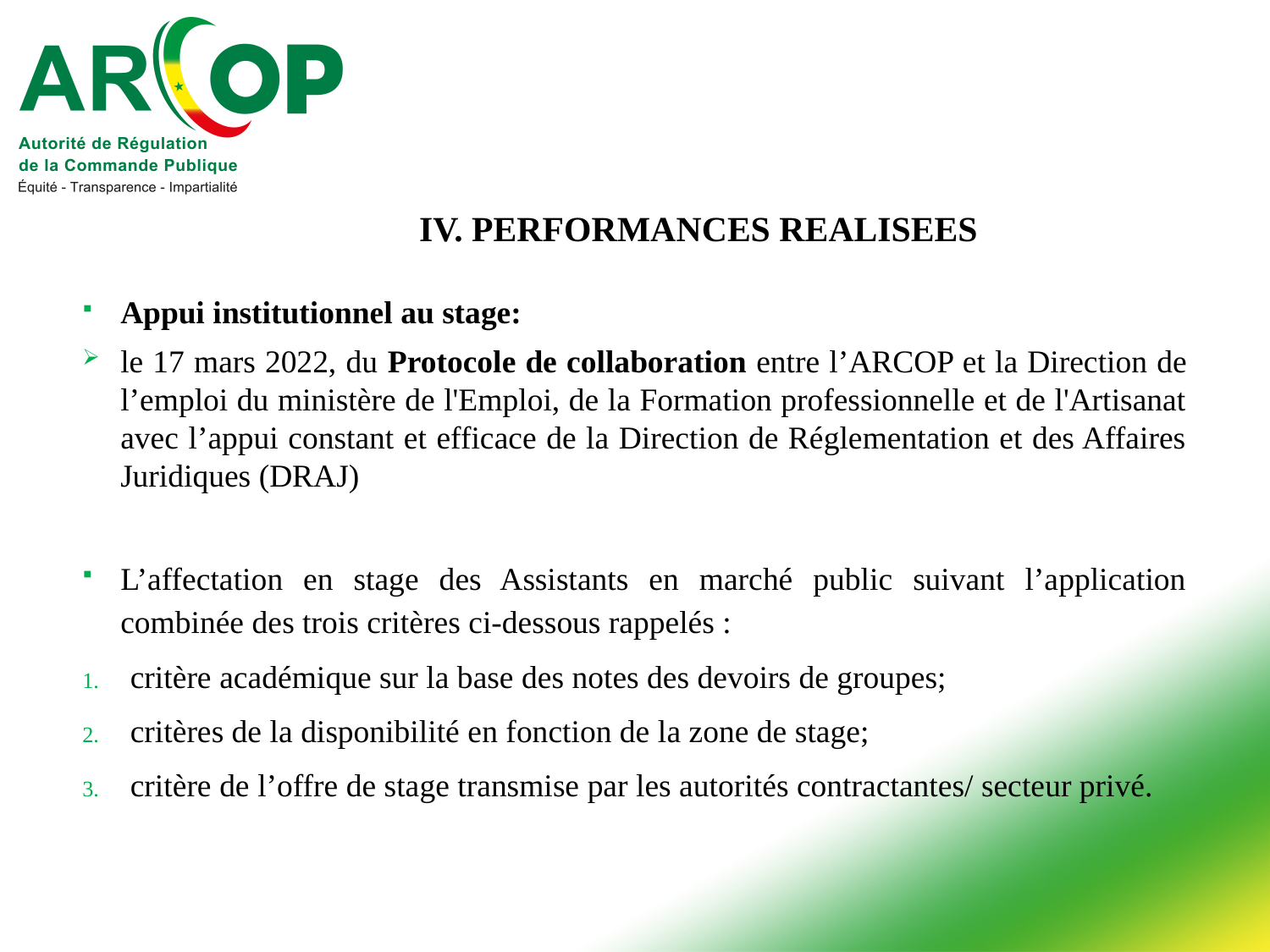

# IV. Performances REALISEES
Appui institutionnel au stage:
le 17 mars 2022, du Protocole de collaboration entre l’ARCOP et la Direction de l’emploi du ministère de l'Emploi, de la Formation professionnelle et de l'Artisanat avec l’appui constant et efficace de la Direction de Réglementation et des Affaires Juridiques (DRAJ)

L’affectation en stage des Assistants en marché public suivant l’application combinée des trois critères ci-dessous rappelés :
critère académique sur la base des notes des devoirs de groupes;
critères de la disponibilité en fonction de la zone de stage;
critère de l’offre de stage transmise par les autorités contractantes/ secteur privé.